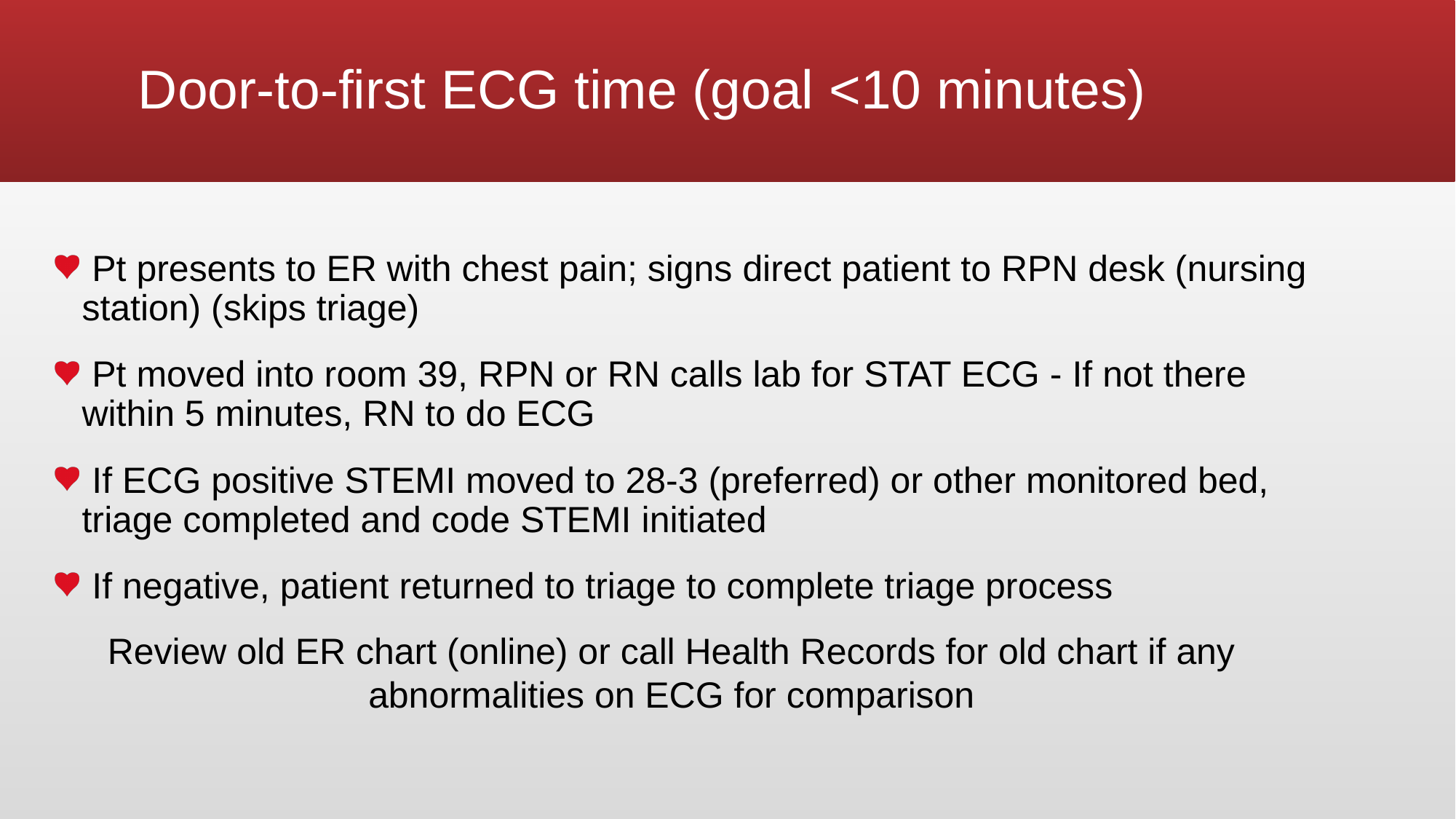

# Door-to-first ECG time (goal <10 minutes)
 Pt presents to ER with chest pain; signs direct patient to RPN desk (nursing station) (skips triage)
 Pt moved into room 39, RPN or RN calls lab for STAT ECG - If not there within 5 minutes, RN to do ECG
 If ECG positive STEMI moved to 28-3 (preferred) or other monitored bed, triage completed and code STEMI initiated
 If negative, patient returned to triage to complete triage process
Review old ER chart (online) or call Health Records for old chart if any abnormalities on ECG for comparison